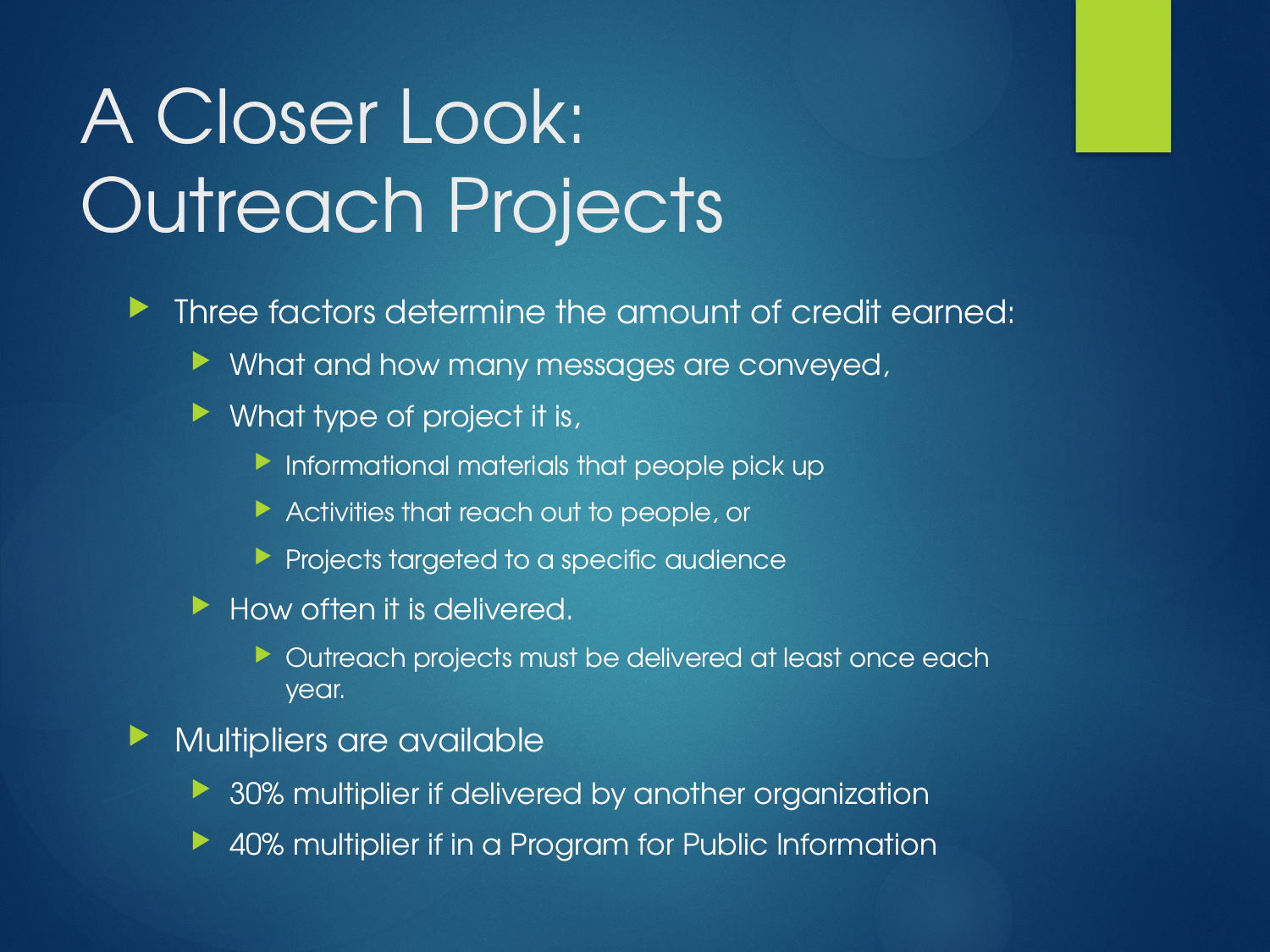

# A Closer Look: Outreach Projects
Three factors determine the amount of credit earned:
What and how many messages are conveyed,
What type of project it is,
Informational materials that people pick up
Activities that reach out to people, or
Projects targeted to a specific audience
How often it is delivered.
Outreach projects must be delivered at least once each year.
Multipliers are available
30% multiplier if delivered by another organization
40% multiplier if in a Program for Public Information